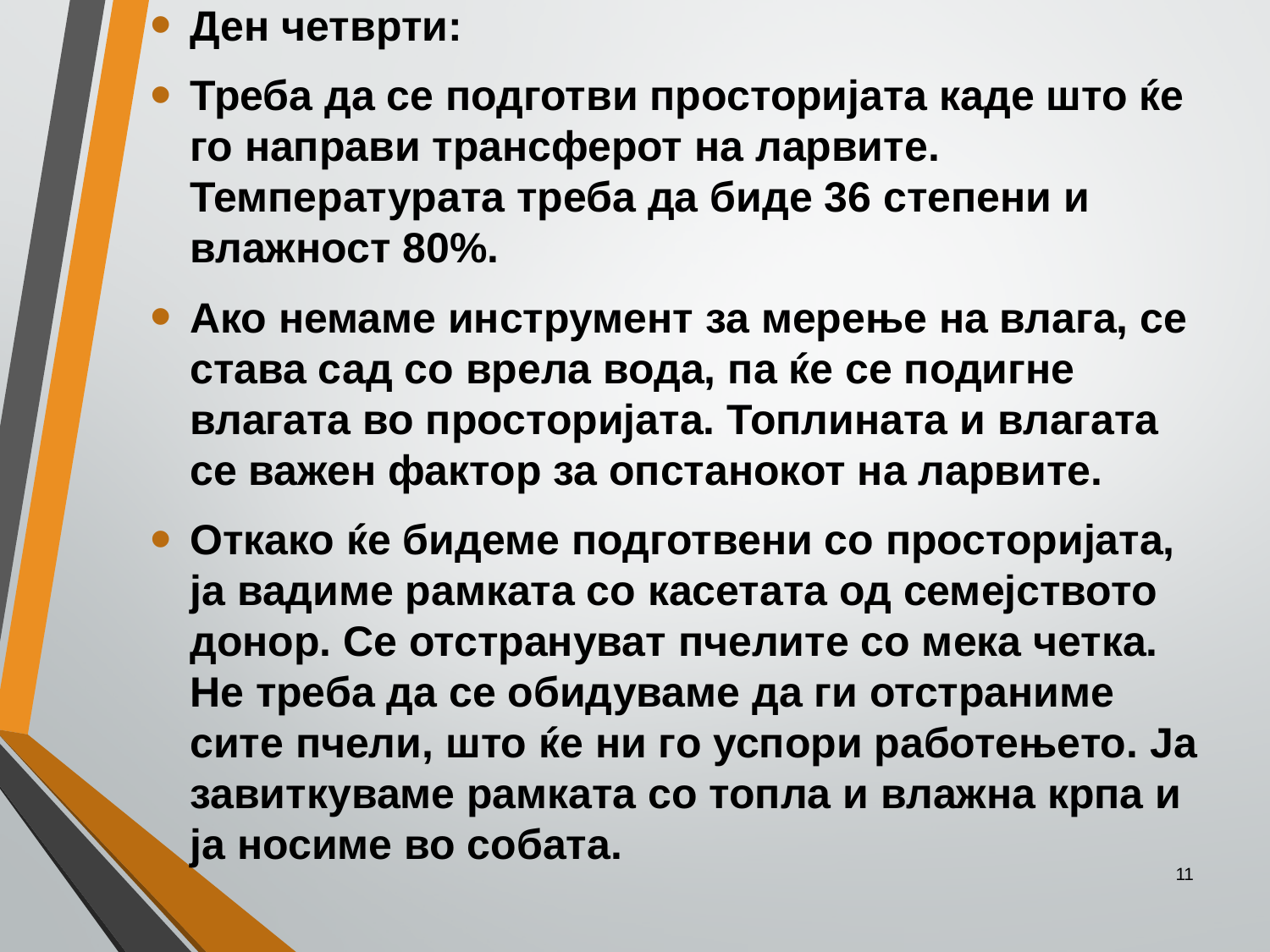

Ден четврти:
Треба да се подготви просторијата каде што ќе го направи трансферот на ларвите. Температурата треба да биде 36 степени и влажност 80%.
Ако немаме инструмент за мерење на влага, се става сад со врела вода, па ќе се подигне влагата во просторијата. Топлината и влагата се важен фактор за опстанокот на ларвите.
Откако ќе бидеме подготвени со просторијата, ја вадиме рамката со касетата од семејството донор. Се отстрануват пчелите со мека четка. Не треба да се обидуваме да ги отстраниме сите пчели, што ќе ни го успори работењето. Ја завиткуваме рамката со топла и влажна крпа и ја носиме во собата.

11